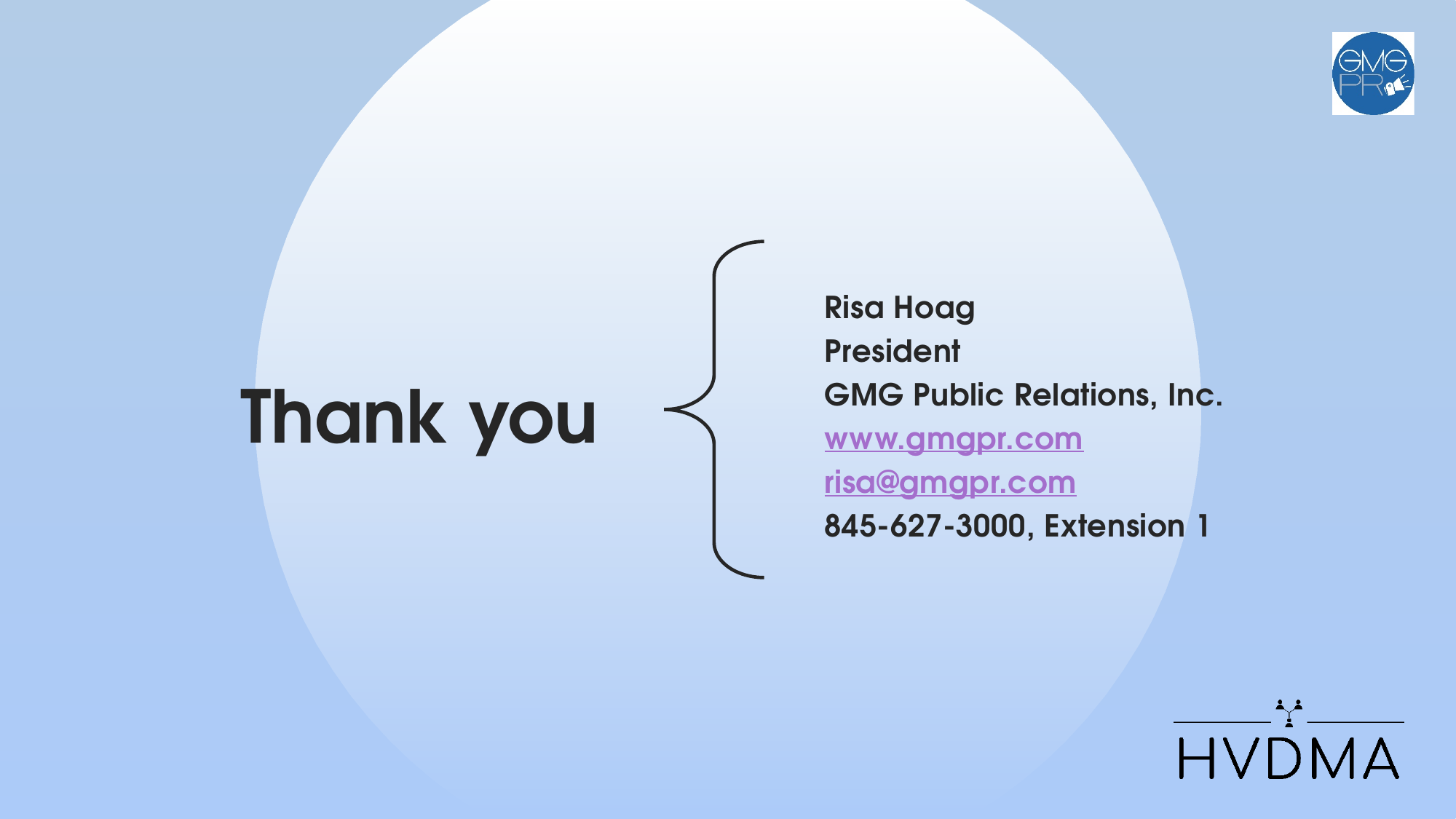

# Thank you
Risa Hoag
President
GMG Public Relations, Inc.
www.gmgpr.com
risa@gmgpr.com
845-627-3000, Extension 1